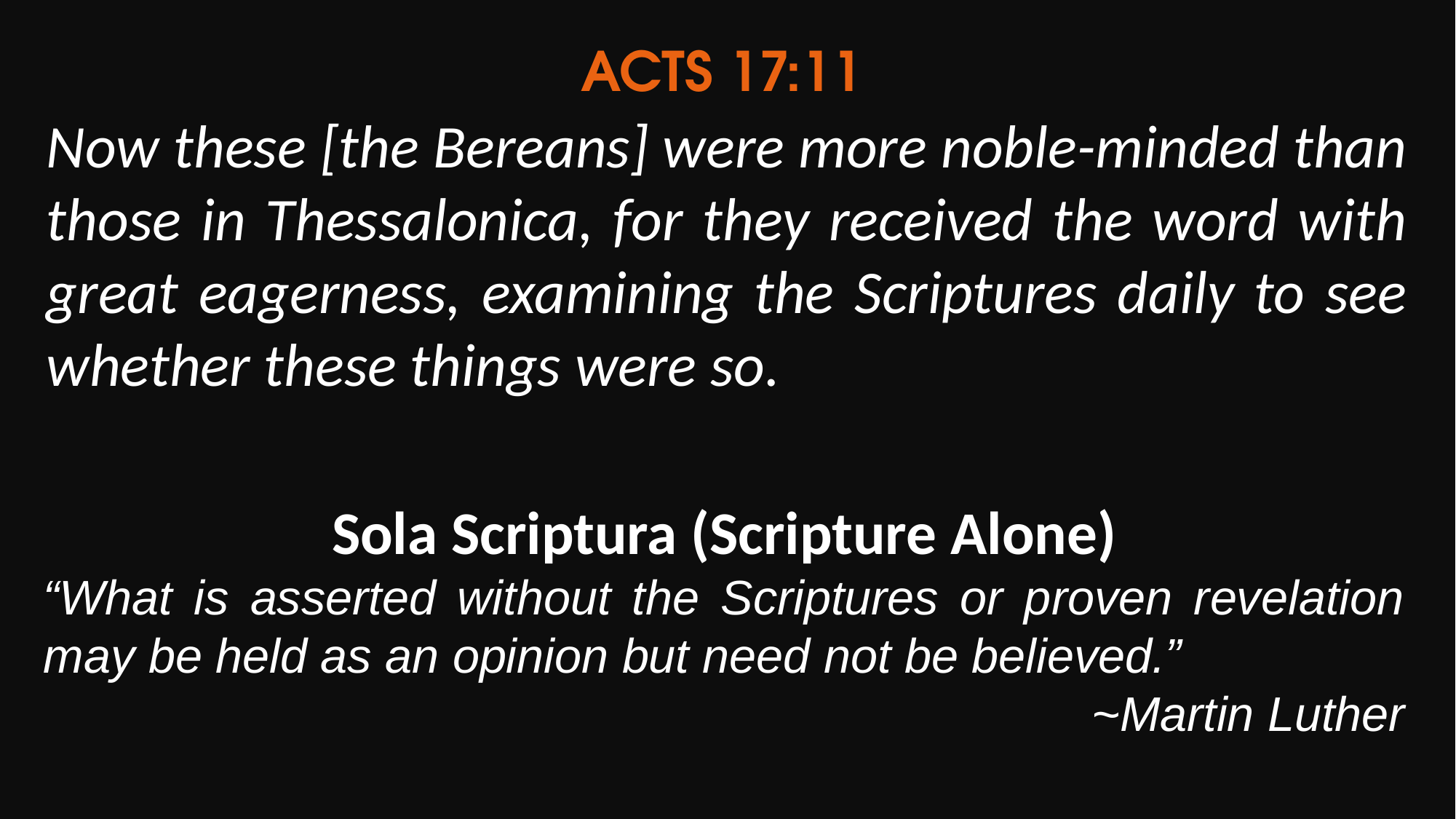

Acts 17:11
Now these [the Bereans] were more noble-minded than those in Thessalonica, for they received the word with great eagerness, examining the Scriptures daily to see whether these things were so.

Sola Scriptura (Scripture Alone)
“What is asserted without the Scriptures or proven revelation may be held as an opinion but need not be believed.”
~Martin Luther